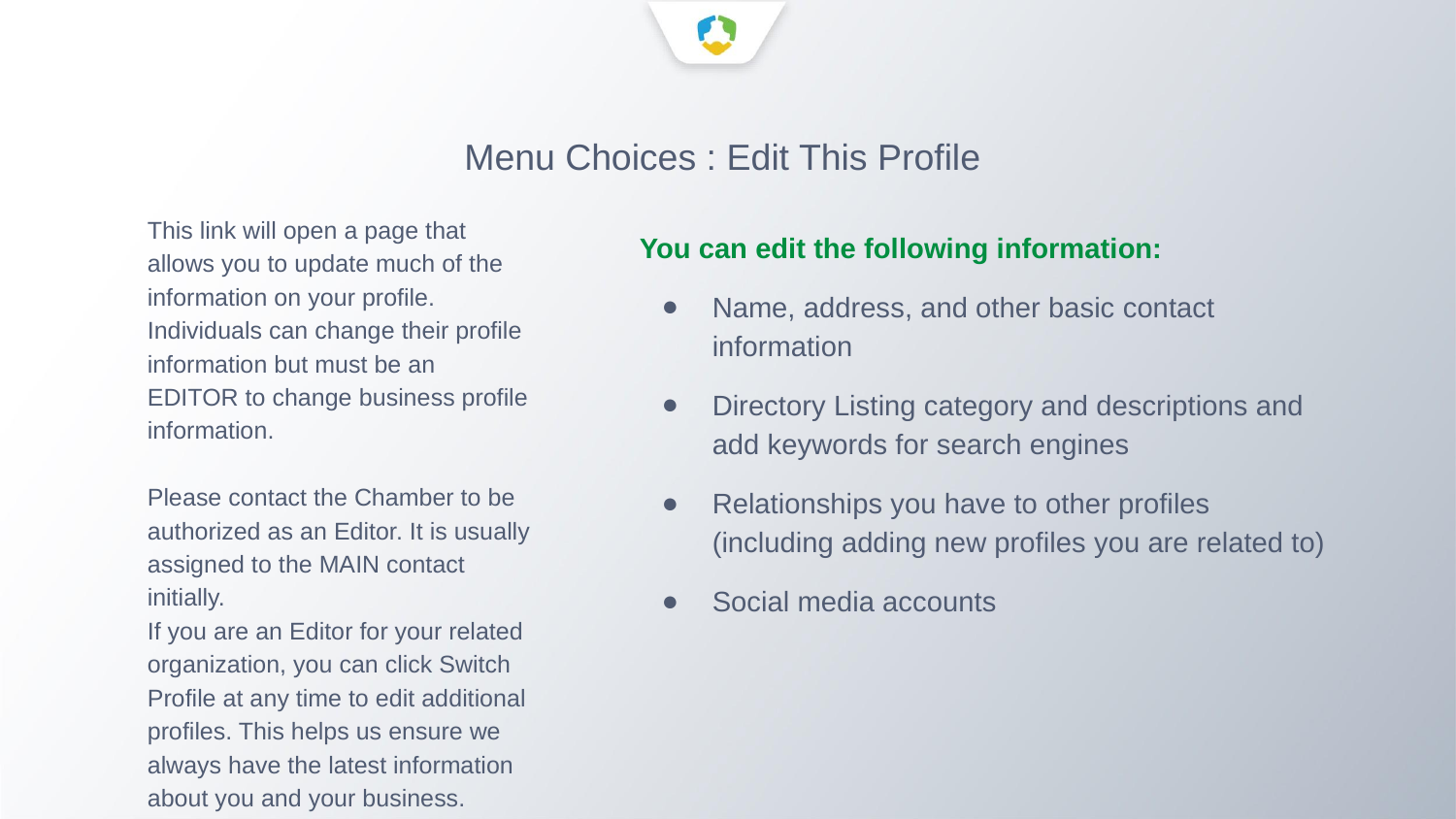

# Menu Choices : Edit This Profile
This link will open a page that allows you to update much of the information on your profile.  Individuals can change their profile information but must be an EDITOR to change business profile information.

Please contact the Chamber to be authorized as an Editor. It is usually assigned to the MAIN contact initially.
If you are an Editor for your related organization, you can click Switch Profile at any time to edit additional profiles. This helps us ensure we always have the latest information about you and your business.

You can edit the following information:
Name, address, and other basic contact information
Directory Listing category and descriptions and add keywords for search engines
Relationships you have to other profiles (including adding new profiles you are related to)
Social media accounts